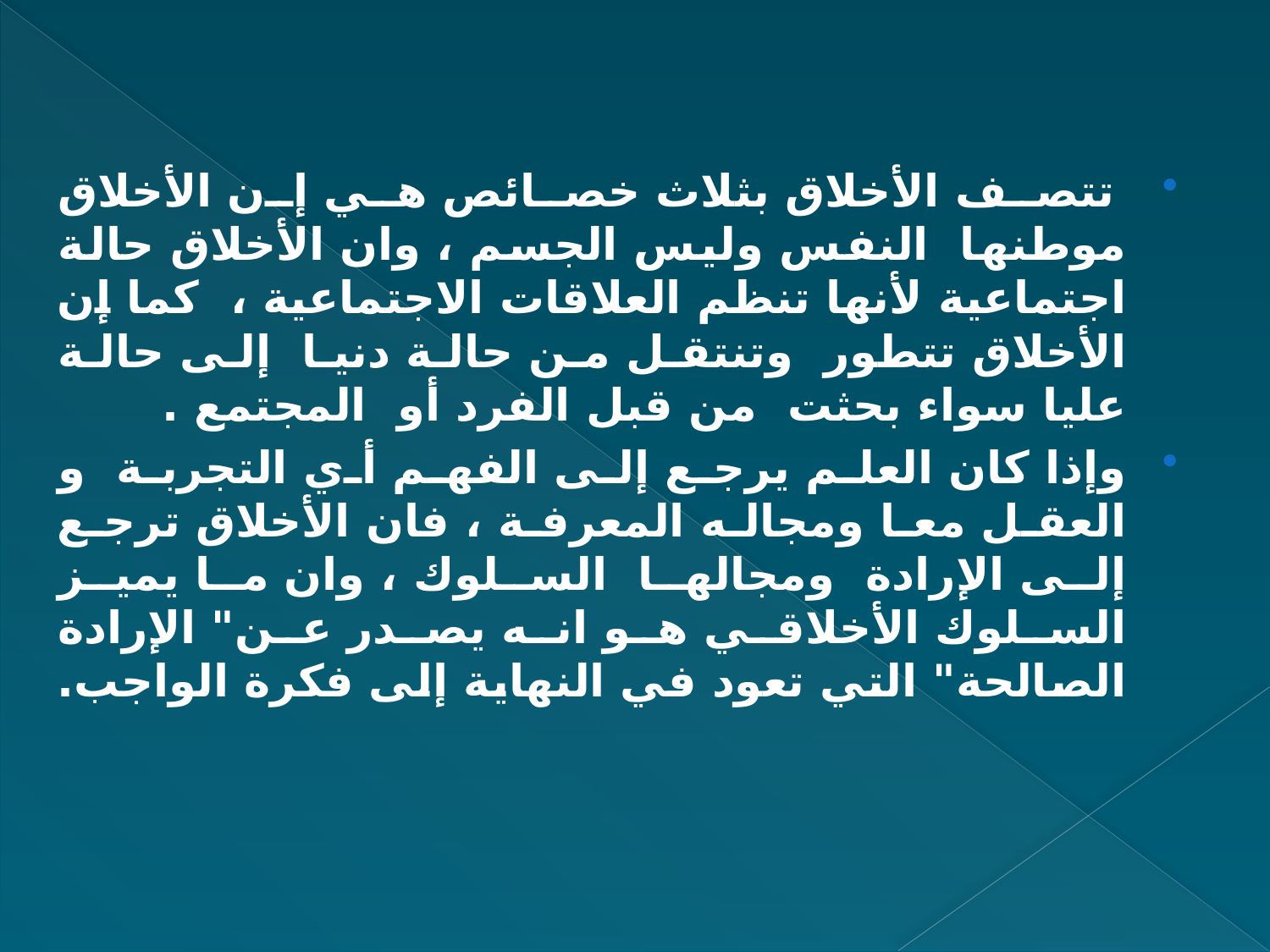

تتصف الأخلاق بثلاث خصائص هي إن الأخلاق موطنها  النفس وليس الجسم ، وان الأخلاق حالة اجتماعية لأنها تنظم العلاقات الاجتماعية ،  كما إن الأخلاق تتطور  وتنتقل من حالة دنيا  إلى حالة عليا سواء بحثت  من قبل الفرد أو  المجتمع .
وإذا كان العلم يرجع إلى الفهم أي التجربة  و العقل معا ومجاله المعرفة ، فان الأخلاق ترجع إلى الإرادة  ومجالها  السلوك ، وان ما يميز السلوك الأخلاقي هو انه يصدر عن" الإرادة الصالحة" التي تعود في النهاية إلى فكرة الواجب.